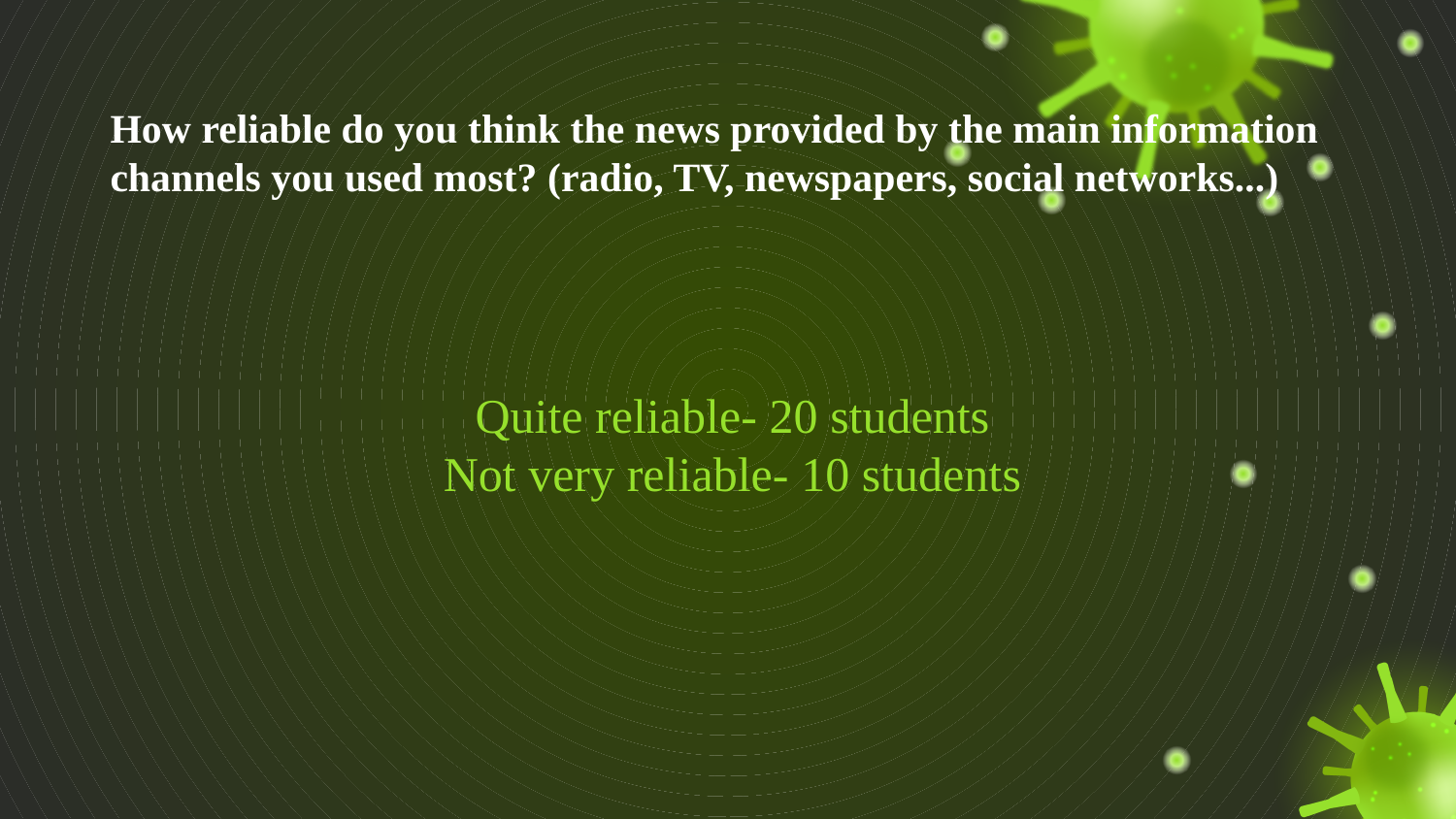

# How reliable do you think the news provided by the main information channels you used most? (radio, TV, newspapers, social networks...)

Quite reliable- 20 students
Not very reliable- 10 students